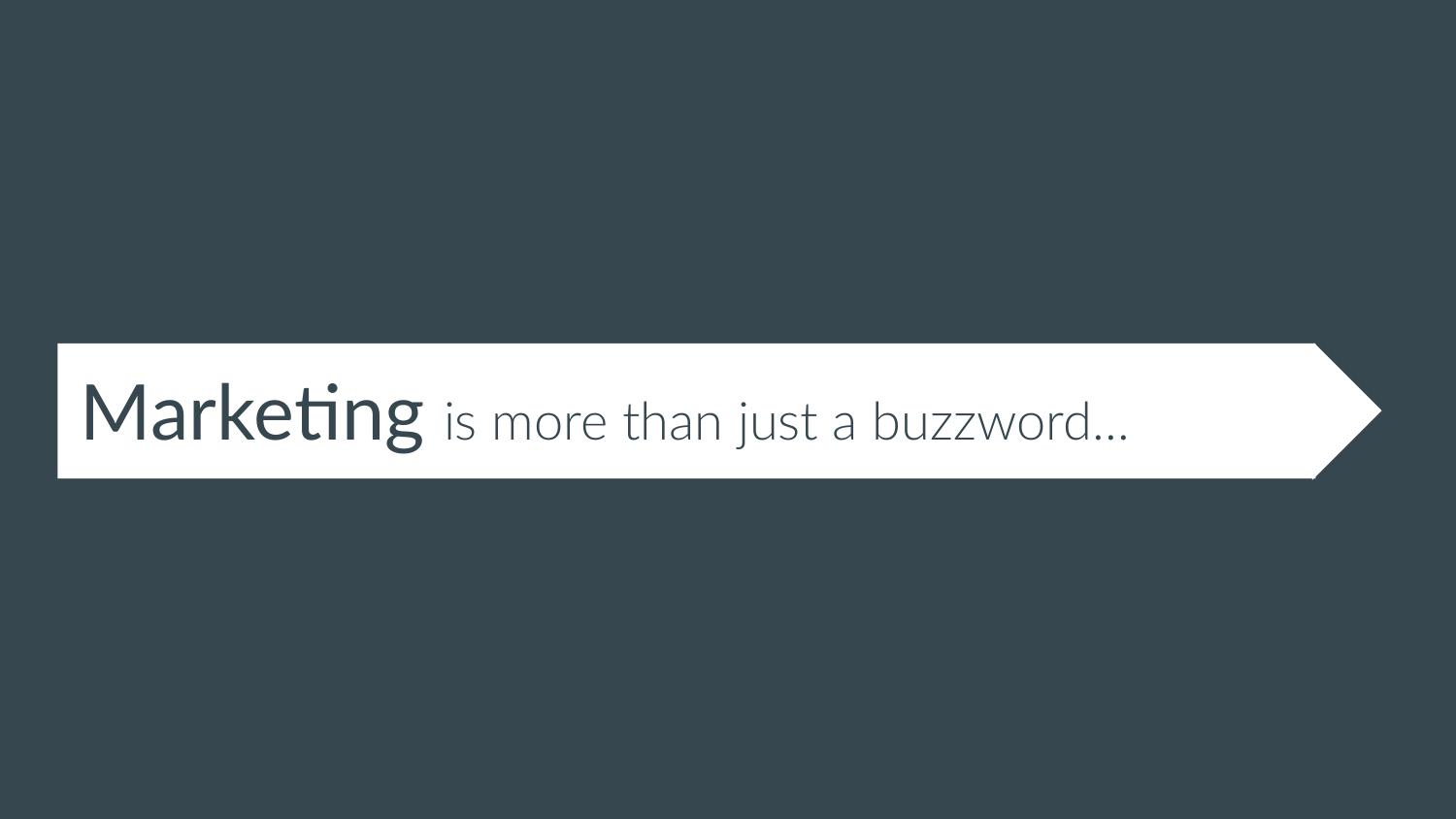

# Marketing is more than just a buzzword...